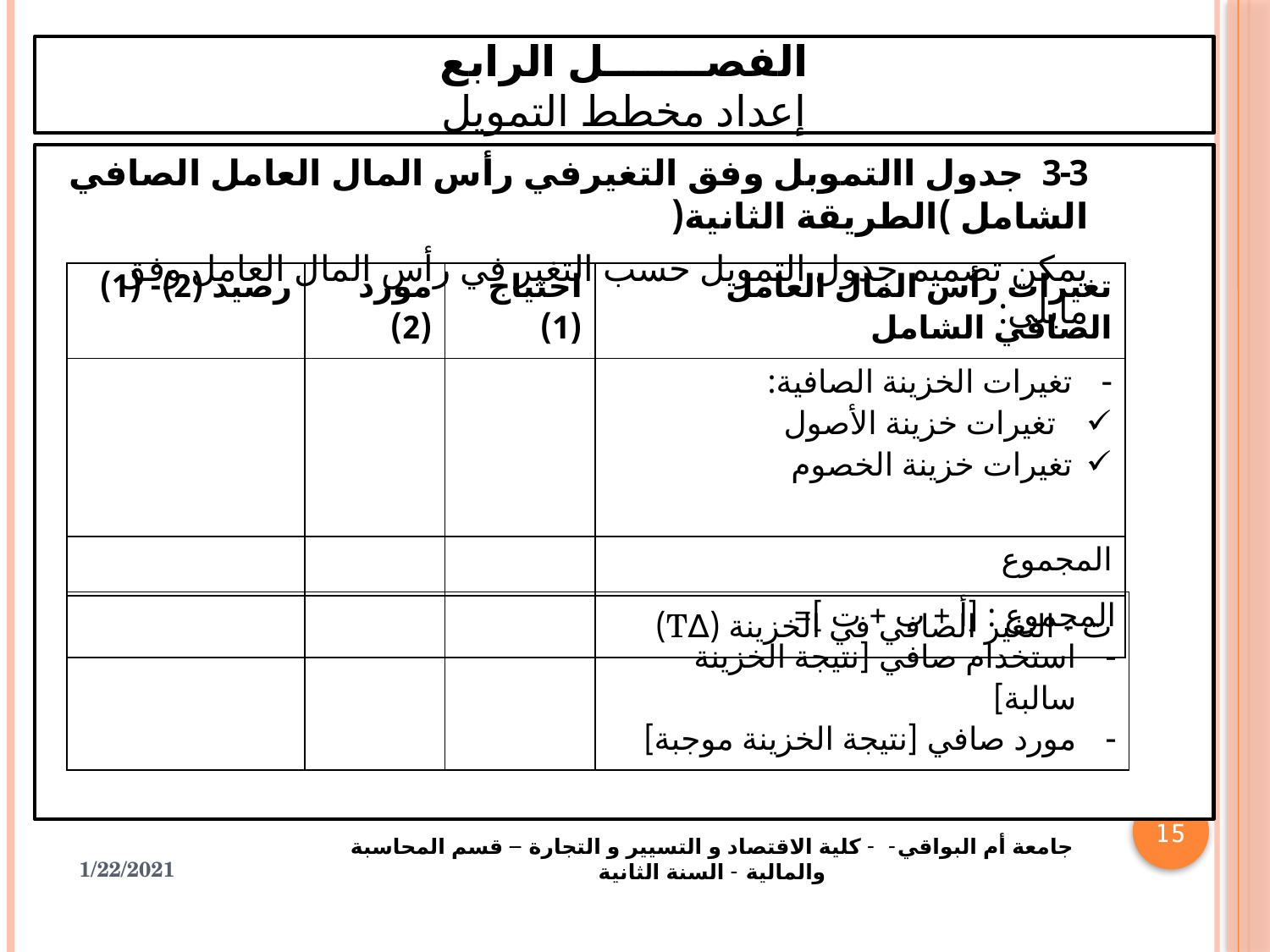

# الفصـــــــل الرابع إعداد مخطط التمويل
3-3  جدول االتموبل وفق التغيرفي رأس المال العامل الصافي الشامل )الطريقة الثانية(
يمكن تصميم جدول التمويل حسب التغير في رأس المال العامل وفق مايلي:

| رصيد (2)- (1) | مورد (2) | احتياج (1) | تغيرات رأس المال العامل الصافي الشامل |
| --- | --- | --- | --- |
|  |  |  | تغيرات الخزينة الصافية: تغيرات خزينة الأصول تغيرات خزينة الخصوم |
|  |  |  | المجموع |
|  |  |  | ت - التغير الصافي في الخزينة (∆T) |
|  |  |  | المجموع : [أ + ب + ت ]= استخدام صافي [نتيجة الخزينة سالبة] مورد صافي [نتيجة الخزينة موجبة] |
| --- | --- | --- | --- |
15
1/22/2021
جامعة أم البواقي-  - كلية الاقتصاد و التسيير و التجارة – قسم المحاسبة والمالية - السنة الثانية